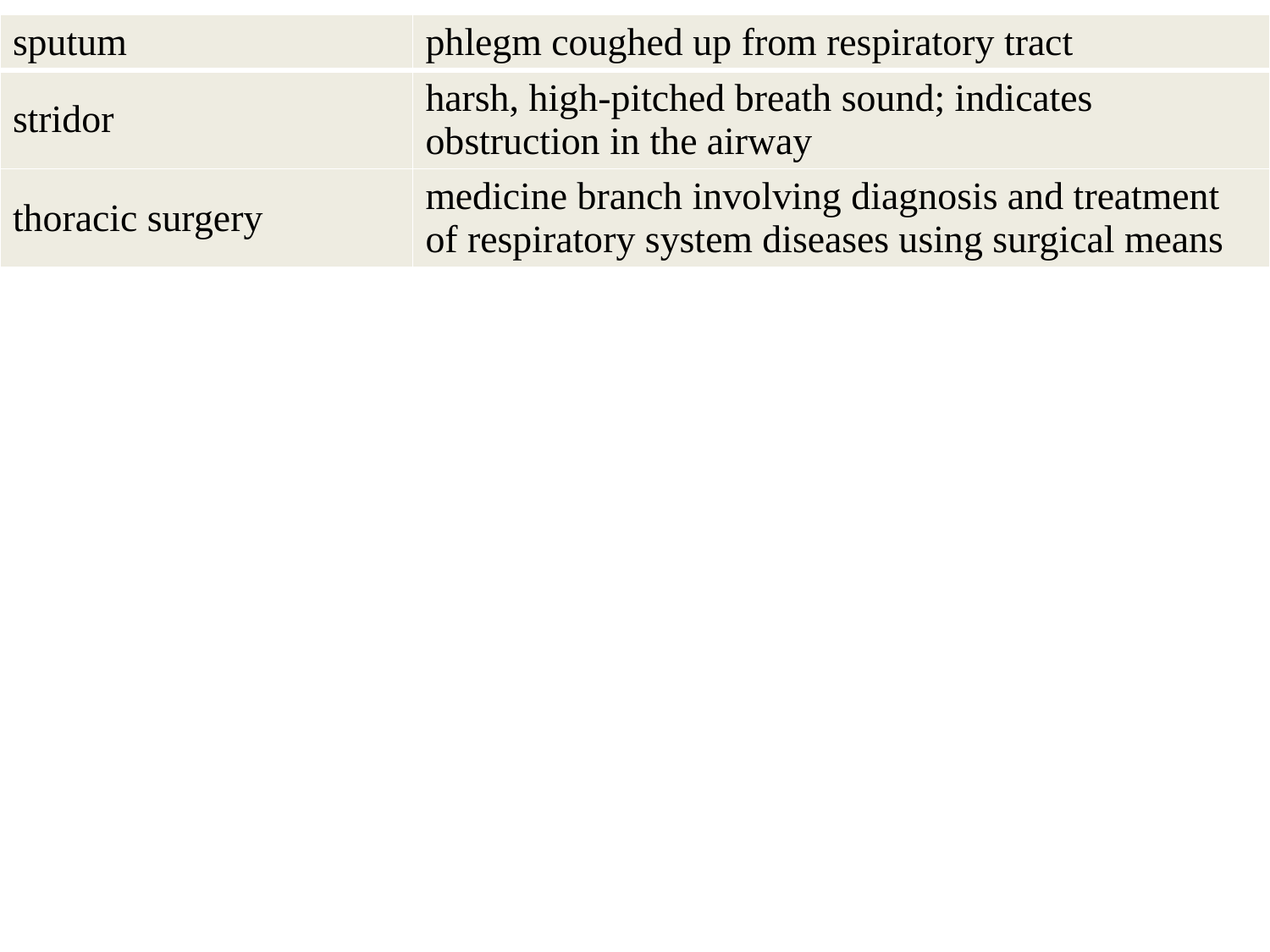

| sputum | phlegm coughed up from respiratory tract |
| --- | --- |
| stridor | harsh, high-pitched breath sound; indicates obstruction in the airway |
| thoracic surgery | medicine branch involving diagnosis and treatment of respiratory system diseases using surgical means |